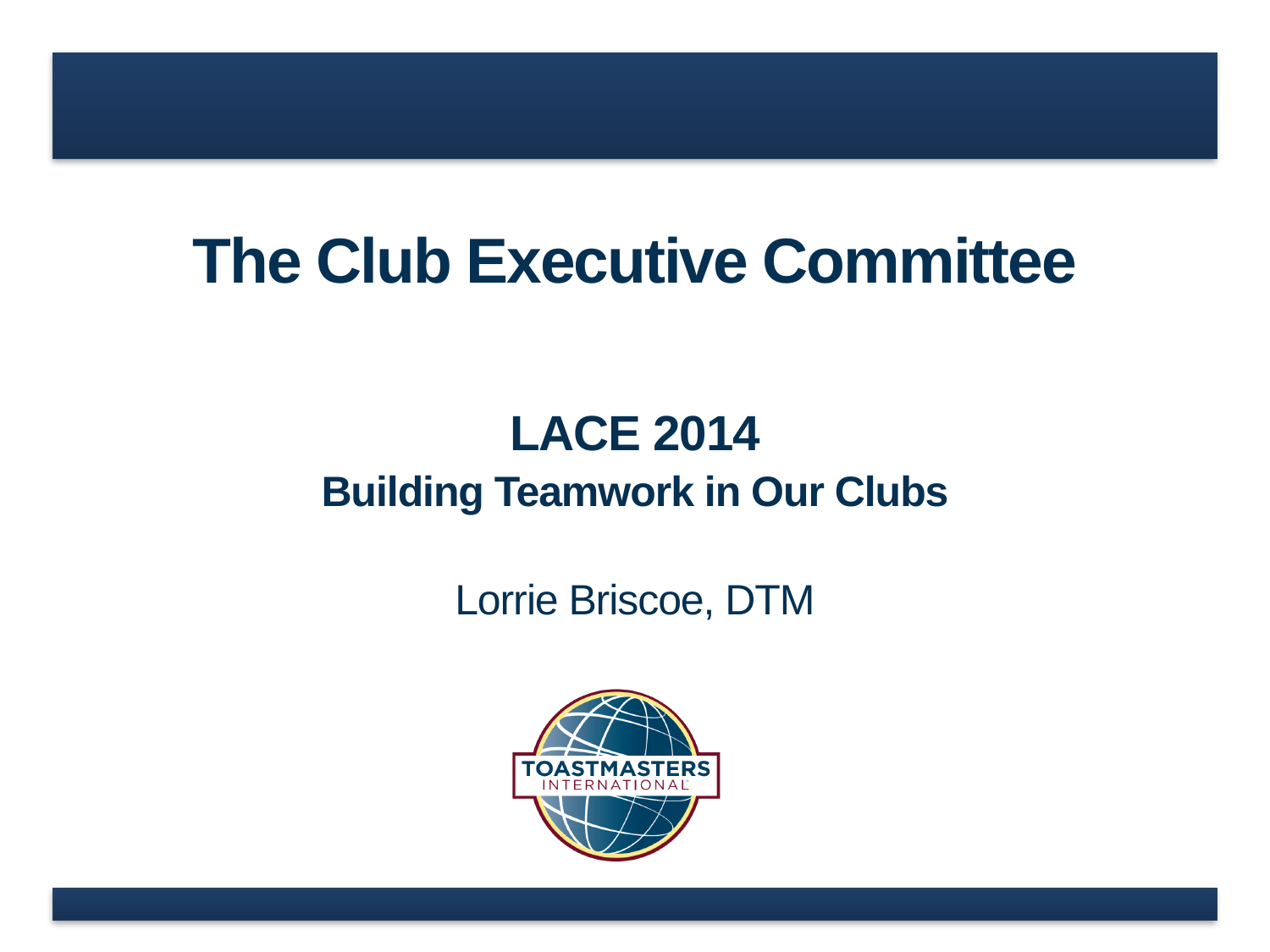

# The Club Executive Committee
LACE 2014
Building Teamwork in Our Clubs

Lorrie Briscoe, DTM